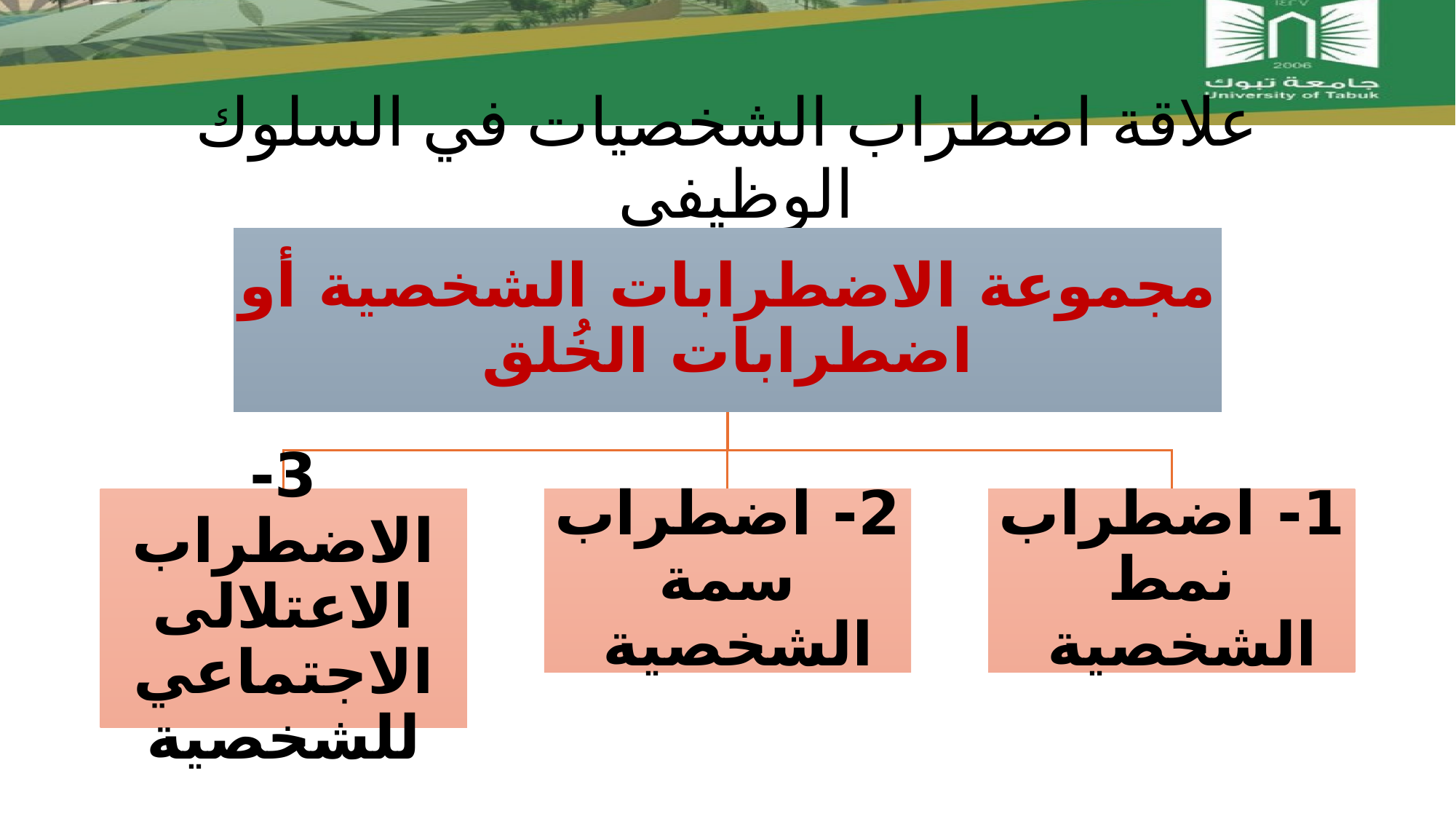

# علاقة اضطراب الشخصيات في السلوك الوظيفي
مجموعة الاضطرابات الشخصية أو اضطرابات الخُلق
3- الاضطراب الاعتلالى الاجتماعي للشخصية
2- اضطراب سمة الشخصية
1- اضطراب نمط الشخصية